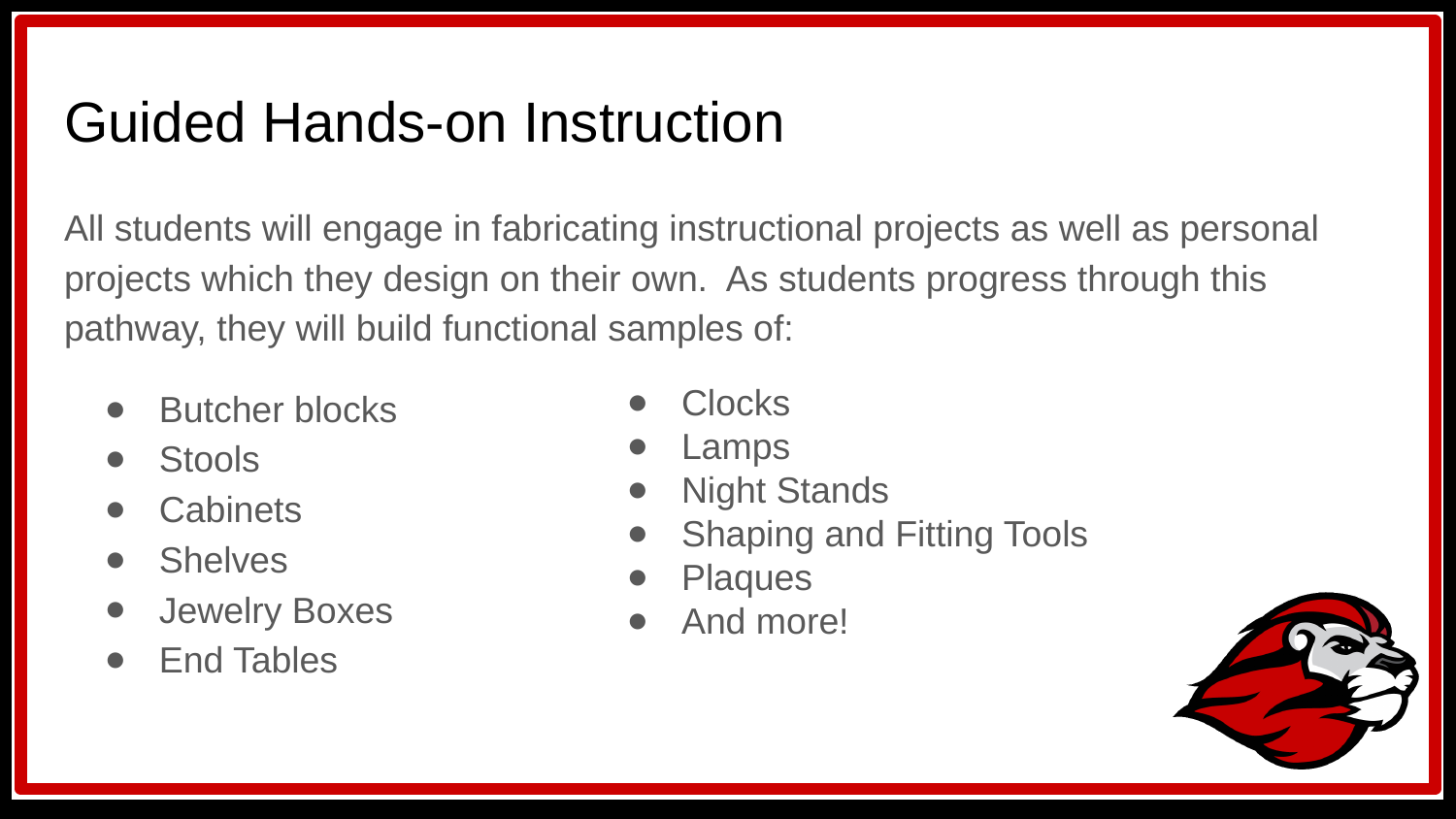

# Guided Hands-on Instruction
All students will engage in fabricating instructional projects as well as personal projects which they design on their own.  As students progress through this pathway, they will build functional samples of:

Butcher blocks
Stools
Cabinets
Shelves
Jewelry Boxes
End Tables
Clocks
Lamps
Night Stands
Shaping and Fitting Tools
Plaques
And more!